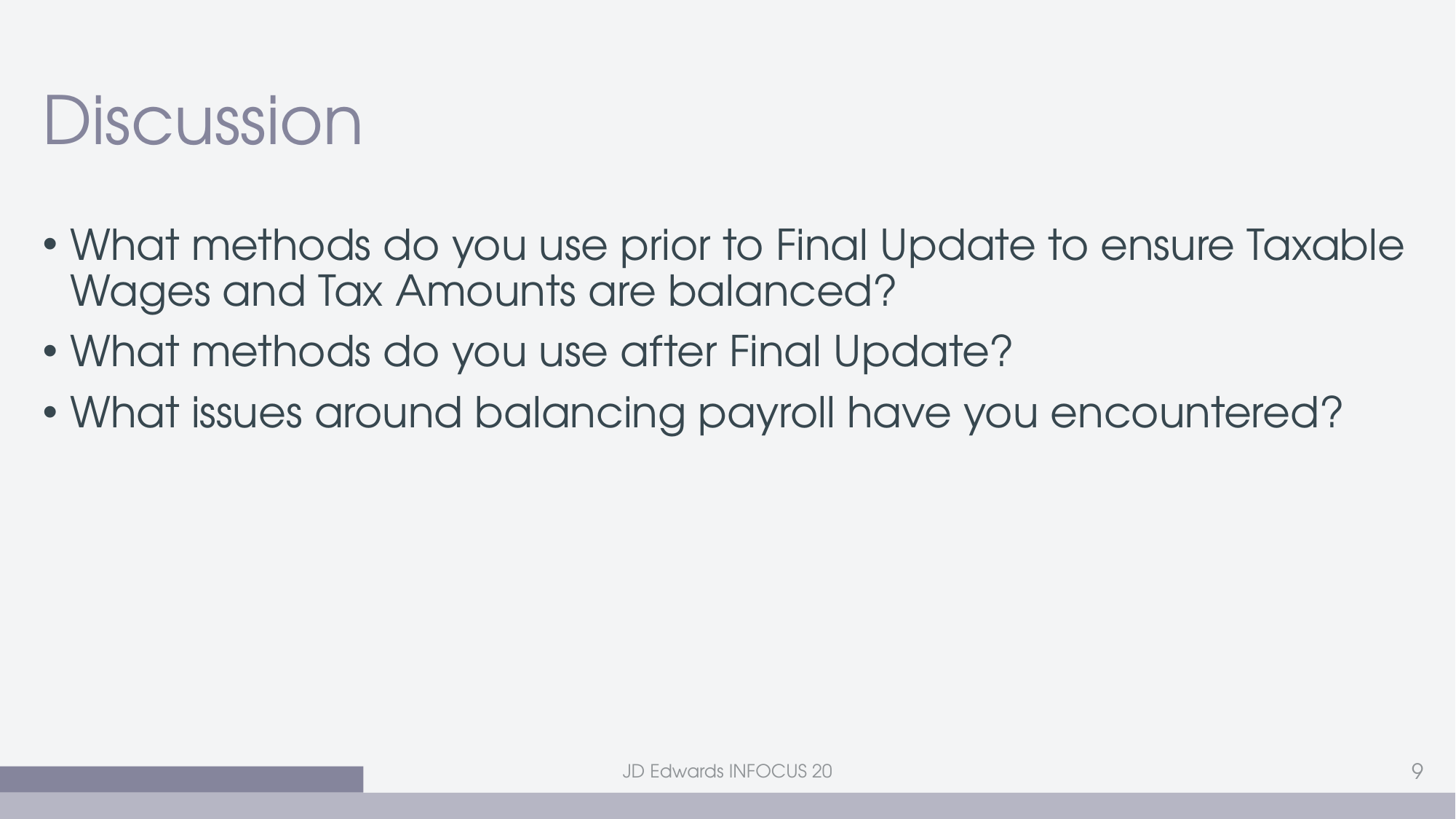

# Discussion
What methods do you use prior to Final Update to ensure Taxable Wages and Tax Amounts are balanced?
What methods do you use after Final Update?
What issues around balancing payroll have you encountered?
JD Edwards INFOCUS 20
9